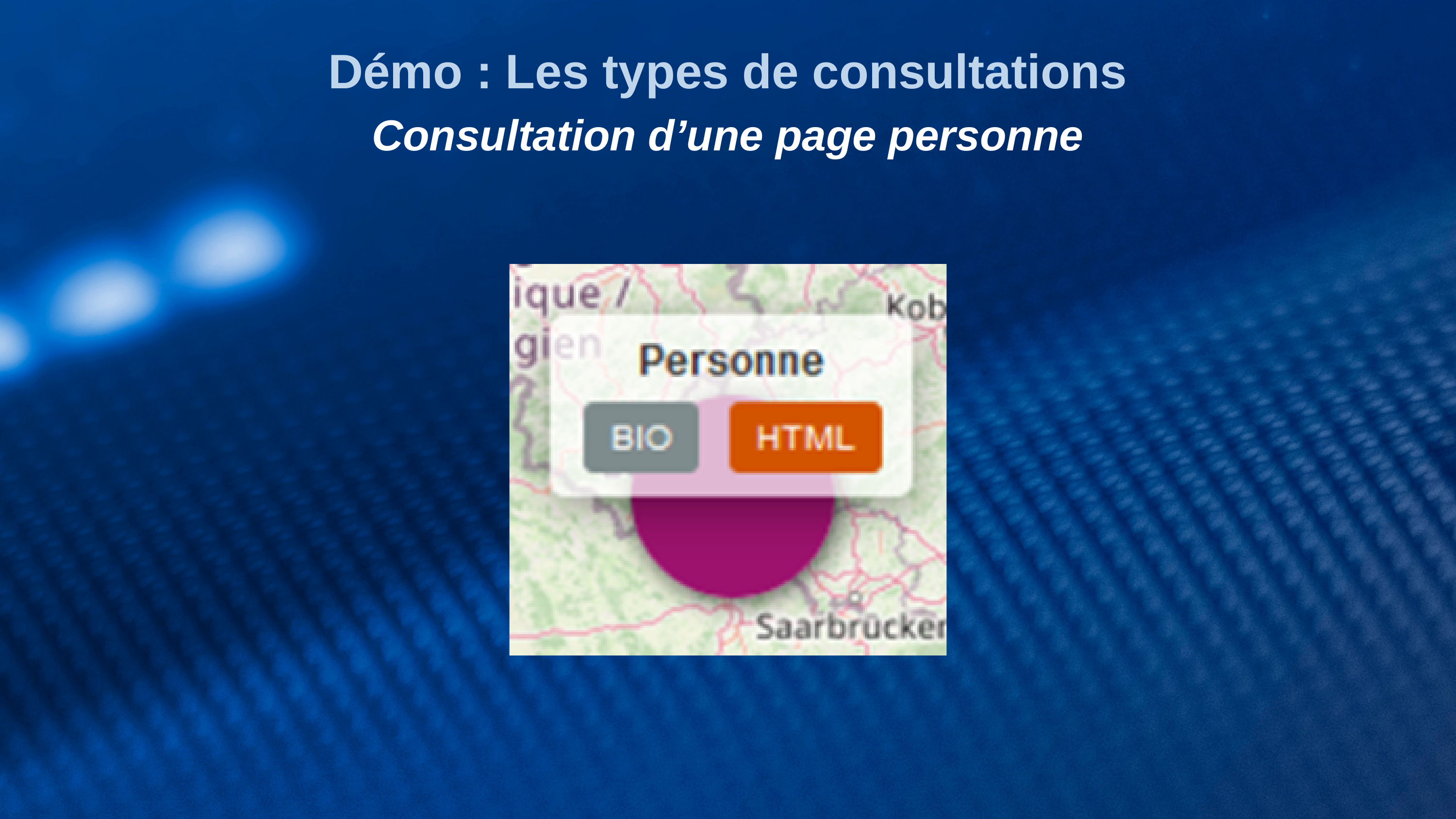

Démo : Les types de consultations
Consultation d’une page personne